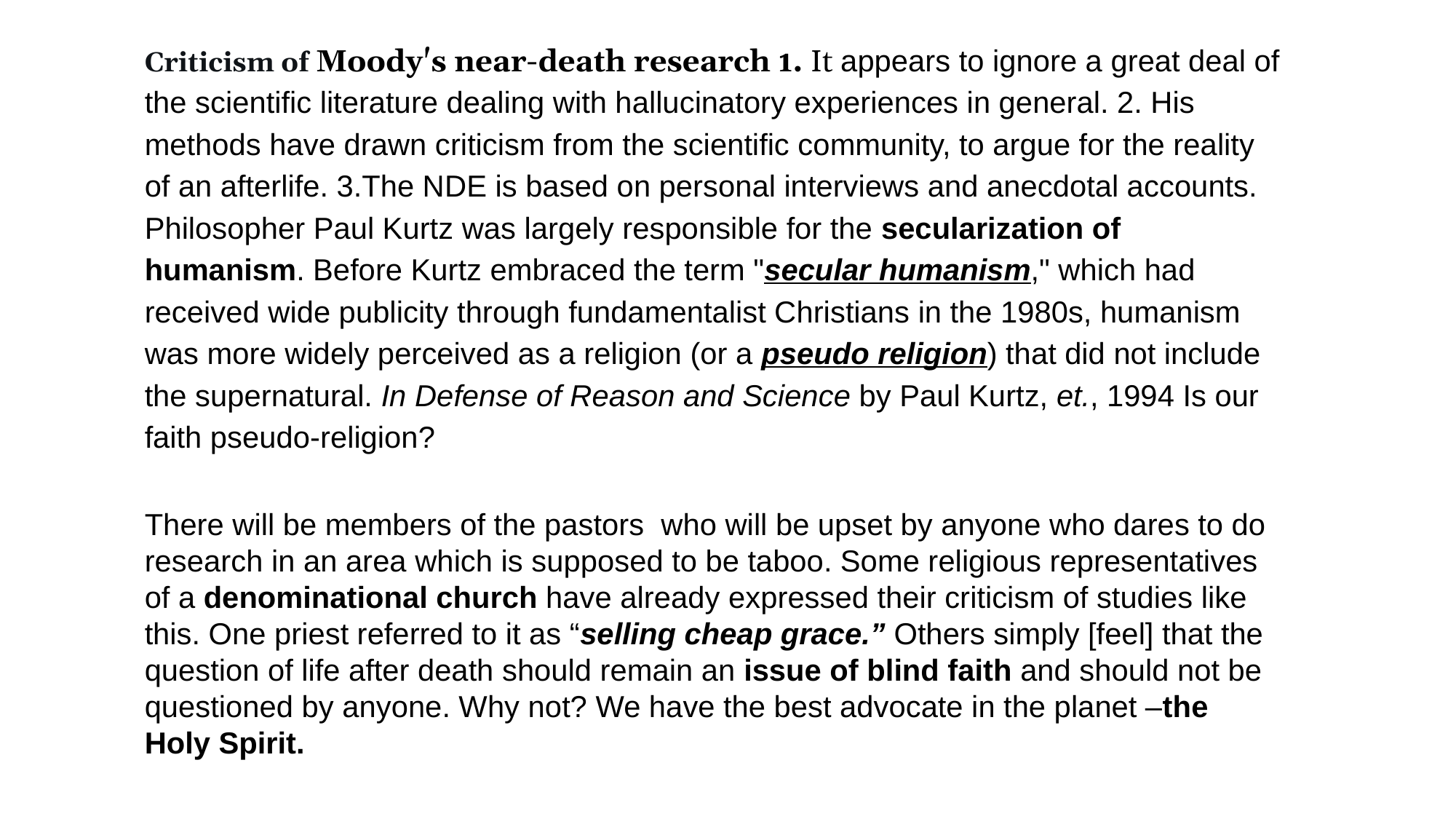

Criticism of Moody's near-death research 1. It appears to ignore a great deal of the scientific literature dealing with hallucinatory experiences in general. 2. His methods have drawn criticism from the scientific community, to argue for the reality of an afterlife. 3.The NDE is based on personal interviews and anecdotal accounts. Philosopher Paul Kurtz was largely responsible for the secularization of humanism. Before Kurtz embraced the term "secular humanism," which had received wide publicity through fundamentalist Christians in the 1980s, humanism was more widely perceived as a religion (or a pseudo religion) that did not include the supernatural. In Defense of Reason and Science by Paul Kurtz, et., 1994 Is our faith pseudo-religion?

There will be members of the pastors  who will be upset by anyone who dares to do research in an area which is supposed to be taboo. Some religious representatives of a denominational church have already expressed their criticism of studies like this. One priest referred to it as “selling cheap grace.” Others simply [feel] that the question of life after death should remain an issue of blind faith and should not be questioned by anyone. Why not? We have the best advocate in the planet –the Holy Spirit.